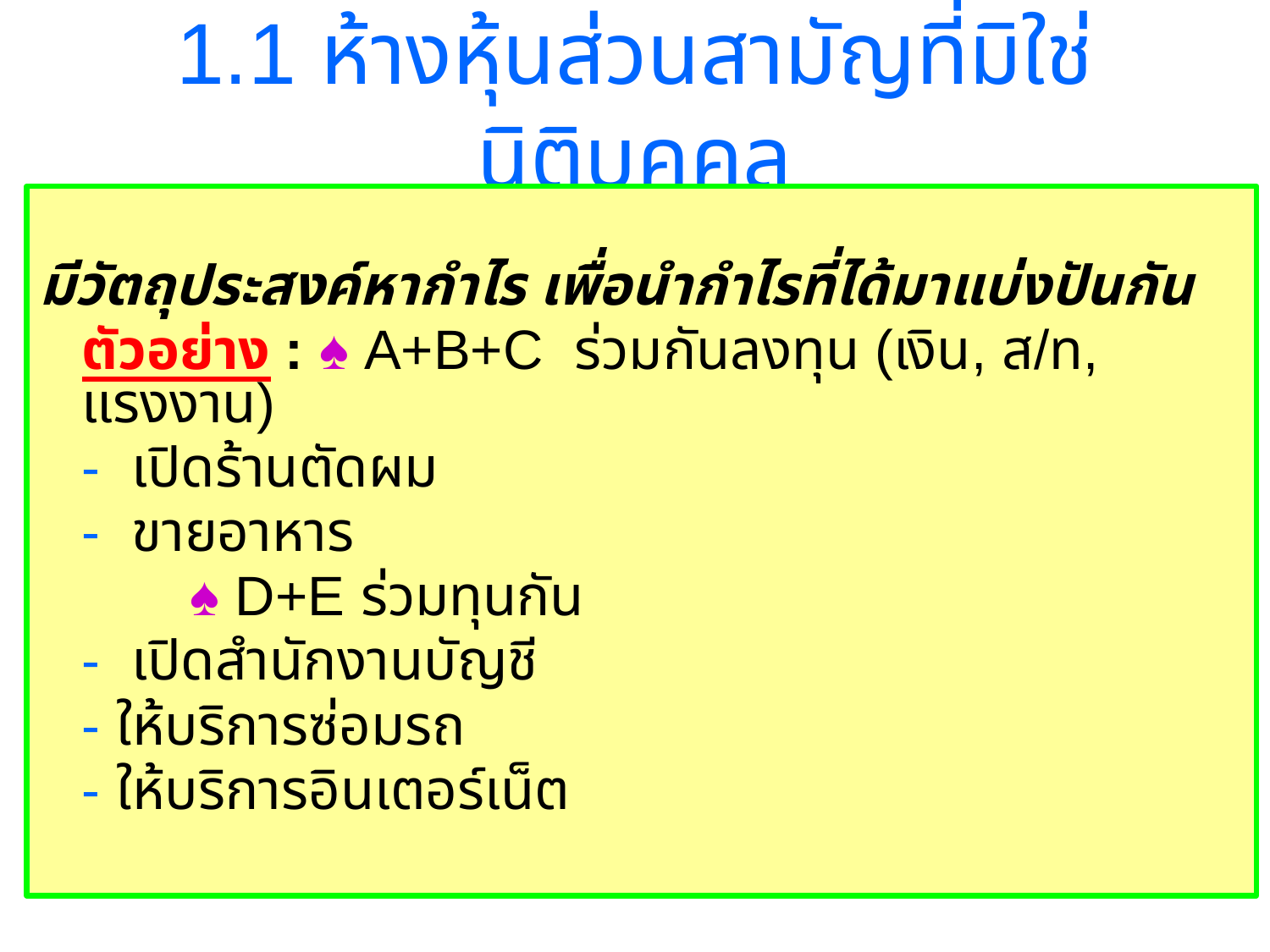

# 1.1 ห้างหุ้นส่วนสามัญที่มิใช่นิติบุคคล

มีวัตถุประสงค์หากำไร เพื่อนำกำไรที่ได้มาแบ่งปันกัน
	ตัวอย่าง : ♠ A+B+C  ร่วมกันลงทุน (เงิน, ส/ท, แรงงาน)
			-  เปิดร้านตัดผม
			-  ขายอาหาร
		       ♠ D+E ร่วมทุนกัน
			-  เปิดสำนักงานบัญชี
			- ให้บริการซ่อมรถ
			- ให้บริการอินเตอร์เน็ต